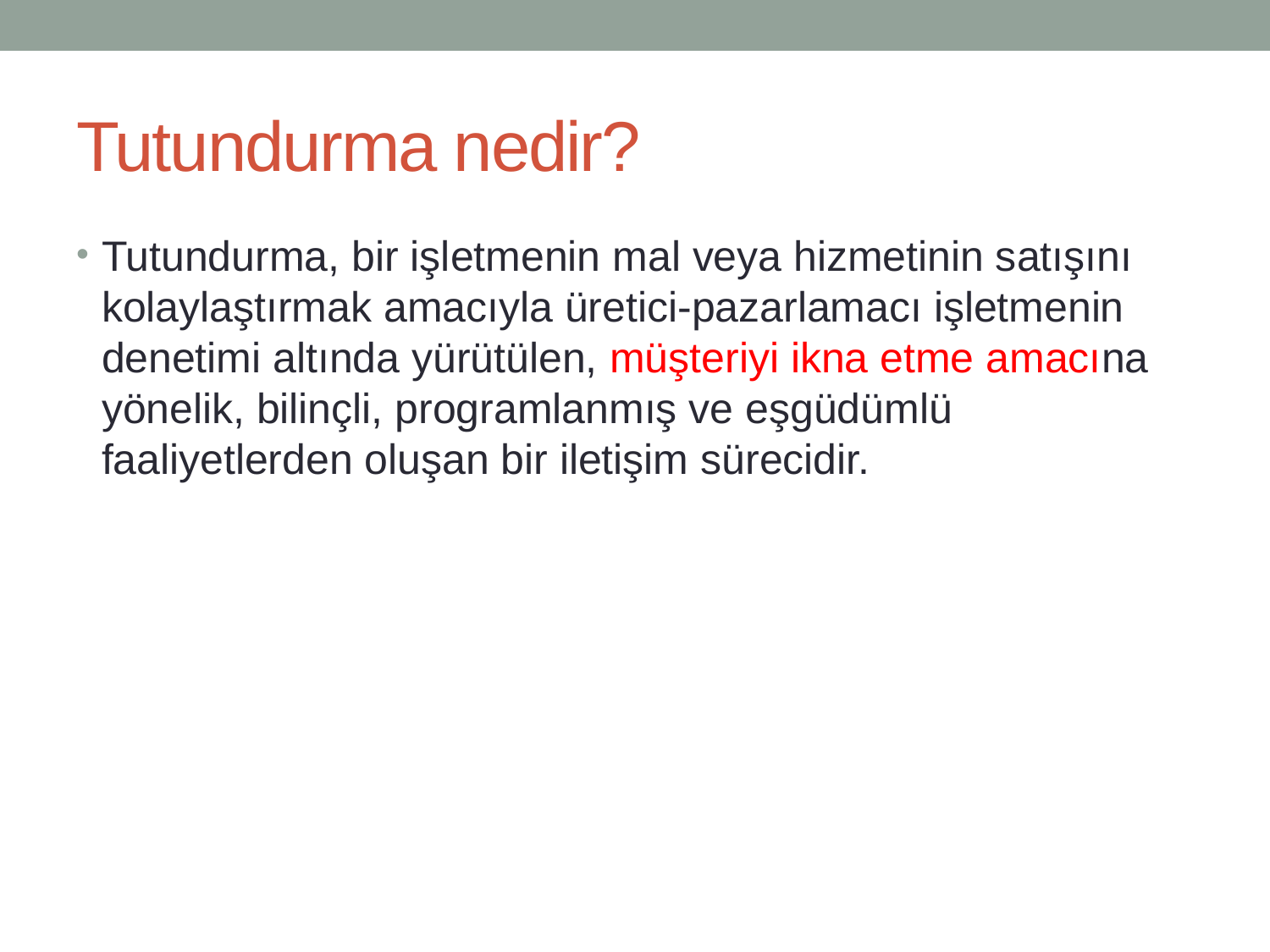

# Tutundurma nedir?
Tutundurma, bir işletmenin mal veya hizmetinin satışını kolaylaştırmak amacıyla üretici-pazarlamacı işletmenin denetimi altında yürütülen, müşteriyi ikna etme amacına yönelik, bilinçli, programlanmış ve eşgüdümlü faaliyetlerden oluşan bir iletişim sürecidir.